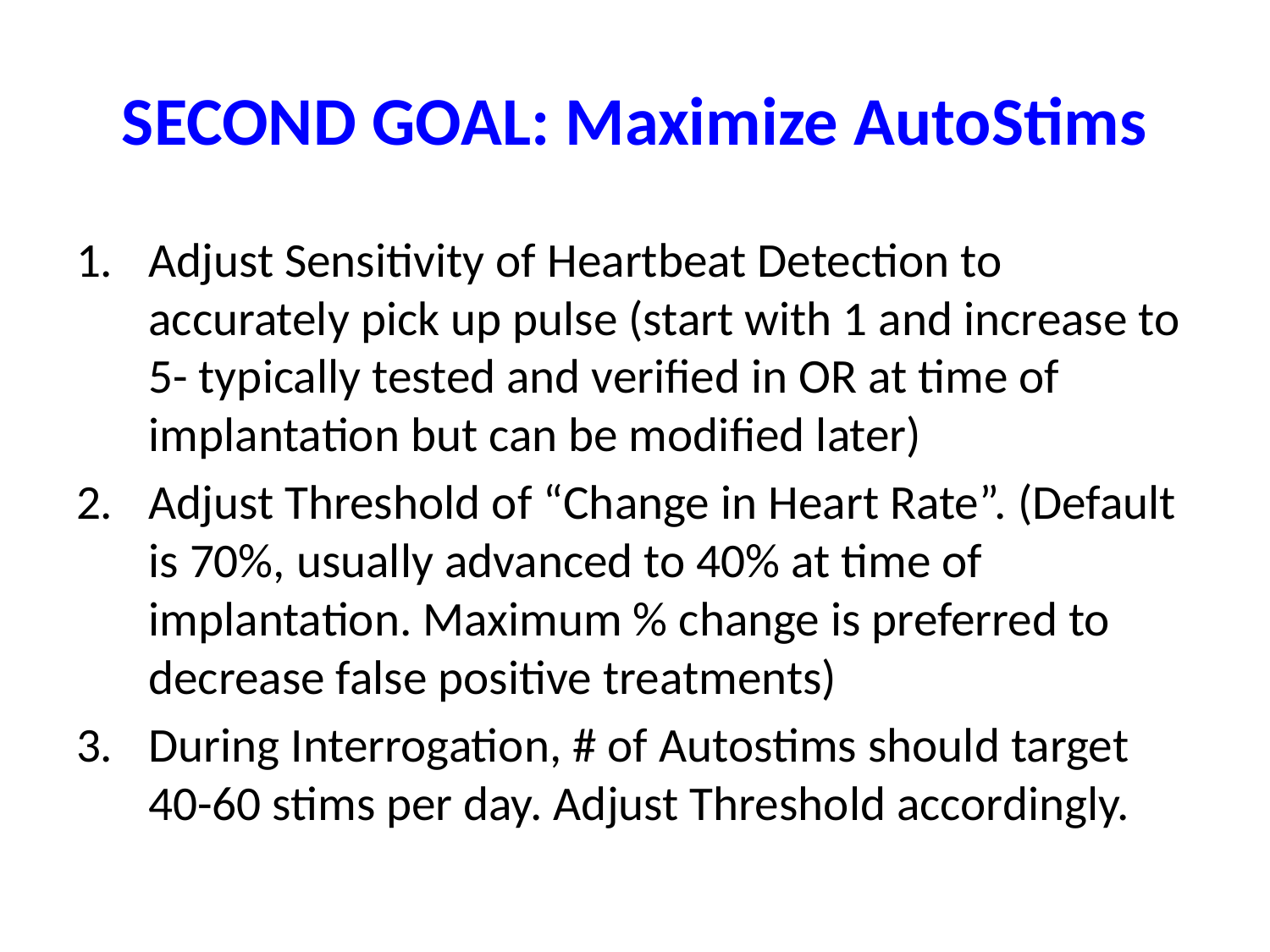

# SECOND GOAL: Maximize AutoStims
Adjust Sensitivity of Heartbeat Detection to accurately pick up pulse (start with 1 and increase to 5- typically tested and verified in OR at time of implantation but can be modified later)
Adjust Threshold of “Change in Heart Rate”. (Default is 70%, usually advanced to 40% at time of implantation. Maximum % change is preferred to decrease false positive treatments)
During Interrogation, # of Autostims should target 40-60 stims per day. Adjust Threshold accordingly.